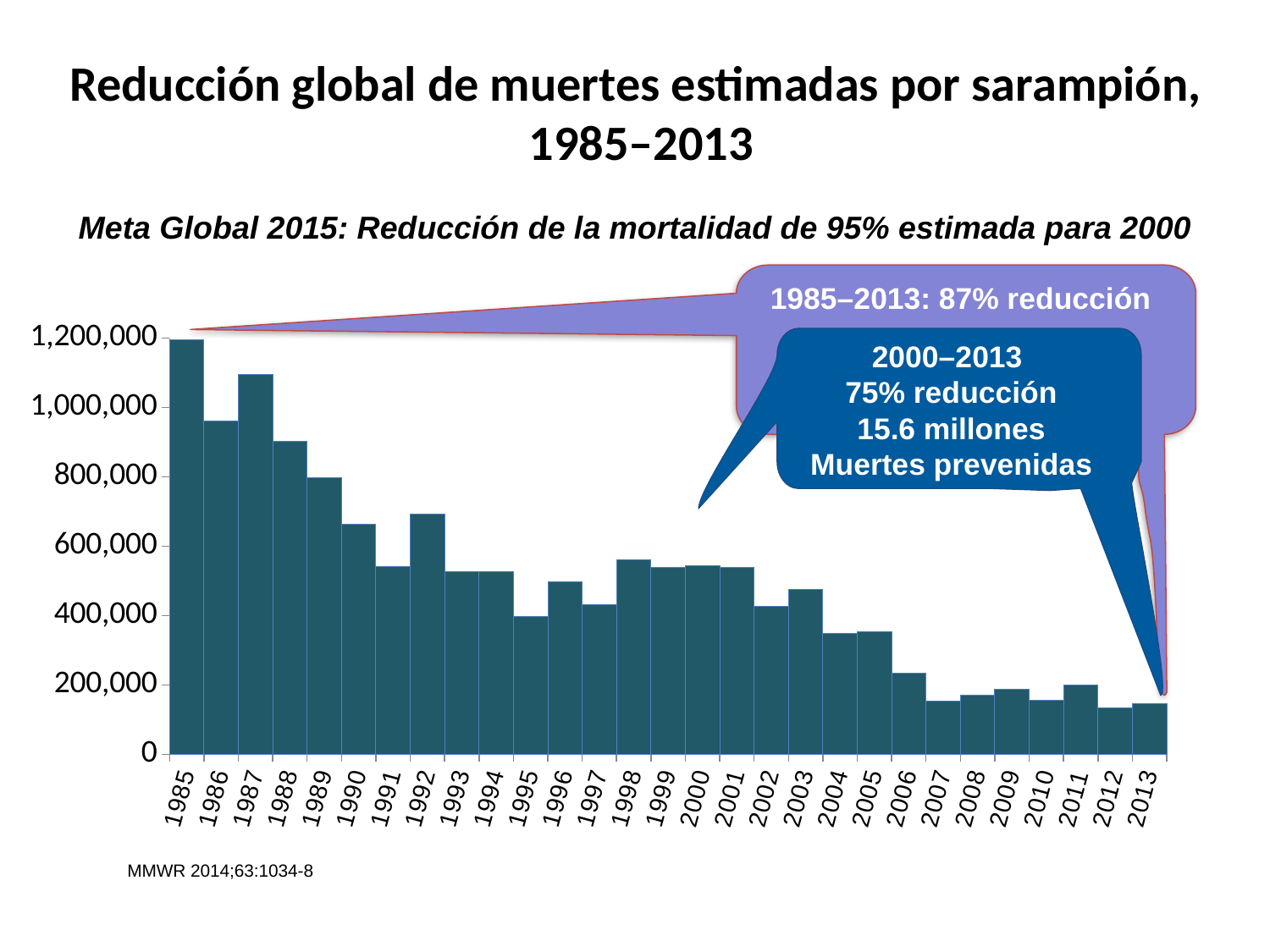

Reducción global de muertes estimadas por sarampión,
1985–2013
Meta Global 2015: Reducción de la mortalidad de 95% estimada para 2000

1985–2013: 87% reducción

### Chart

| Category | Est Mort |
|---|---|
| 1985 | 1195094.051968798 |
| 1986 | 960817.5390236095 |
| 1987 | 1093972.4298358583 |
| 1988 | 902948.7124986759 |
| 1989 | 797301.8854039304 |
| 1990 | 663405.4028664667 |
| 1991 | 542352.7100231893 |
| 1992 | 693745.4982711436 |
| 1993 | 525926.486540279 |
| 1994 | 527485.3185917919 |
| 1995 | 396404.4812764689 |
| 1996 | 496868.2809468166 |
| 1997 | 430583.100644222 |
| 1998 | 559685.2720052248 |
| 1999 | 537833.3673373624 |
| 2000 | 544229.4600080415 |
| 2001 | 538374.0004015435 |
| 2002 | 425937.88497837365 |
| 2003 | 476556.87240809883 |
| 2004 | 348994.1265547023 |
| 2005 | 352708.89456584735 |
| 2006 | 234541.1666386204 |
| 2007 | 152487.53946141608 |
| 2008 | 169965.9907450307 |
| 2009 | 187518.38382868705 |
| 2010 | 155635.65606852045 |
| 2011 | 200614.33106375096 |
| 2012 | 134009.9214578375 |
| 2013 | 145737.42889971385 |
2000–2013
75% reducción
15.6 millones
Muertes prevenidas
MMWR 2014;63:1034-8